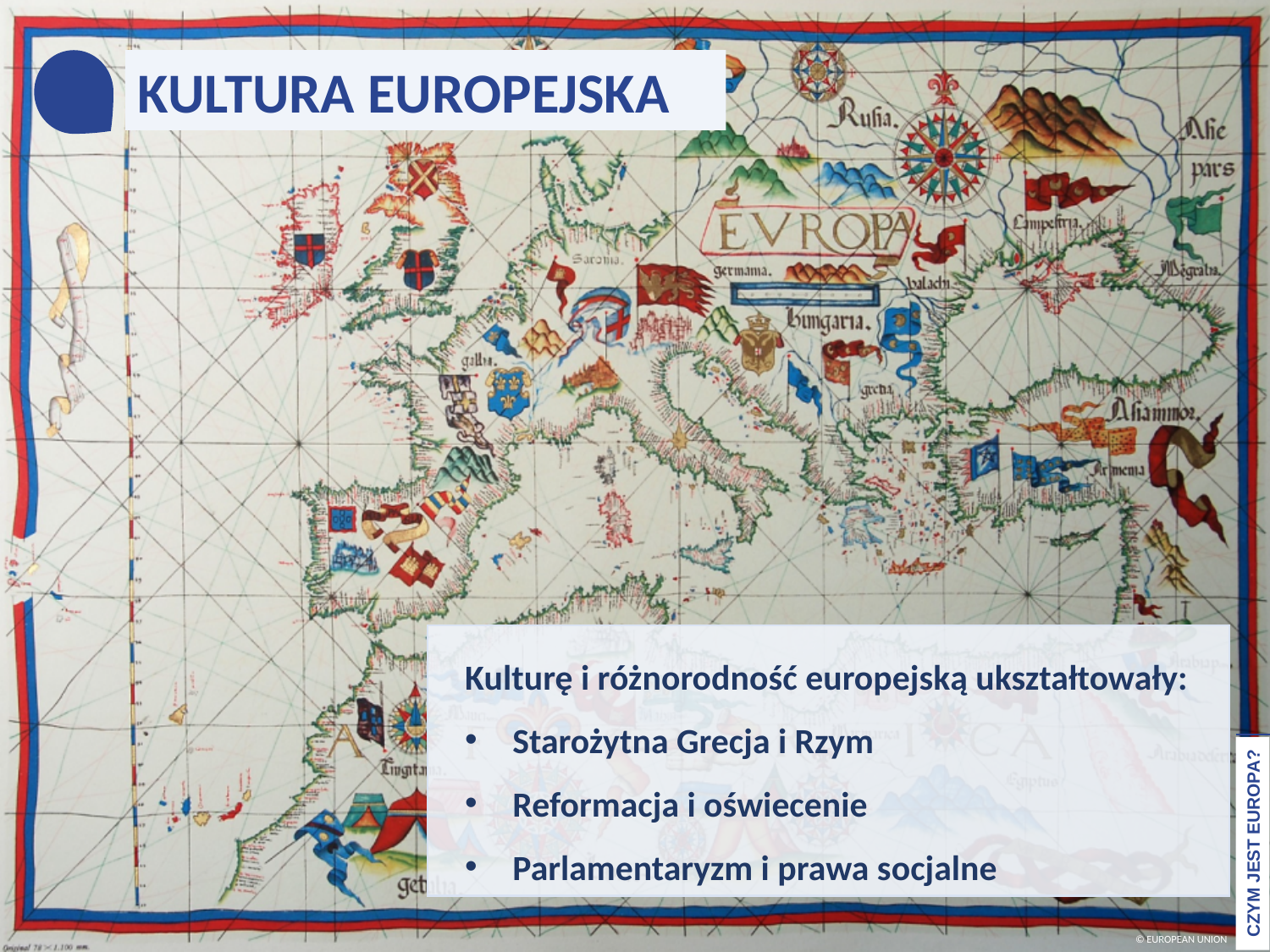

KULTURA EUROPEJSKA

Kulturę i różnorodność europejską ukształtowały:
Starożytna Grecja i Rzym
Reformacja i oświecenie
Parlamentaryzm i prawa socjalne
CZYM JEST EUROPA?
© EUROPEAN UNION